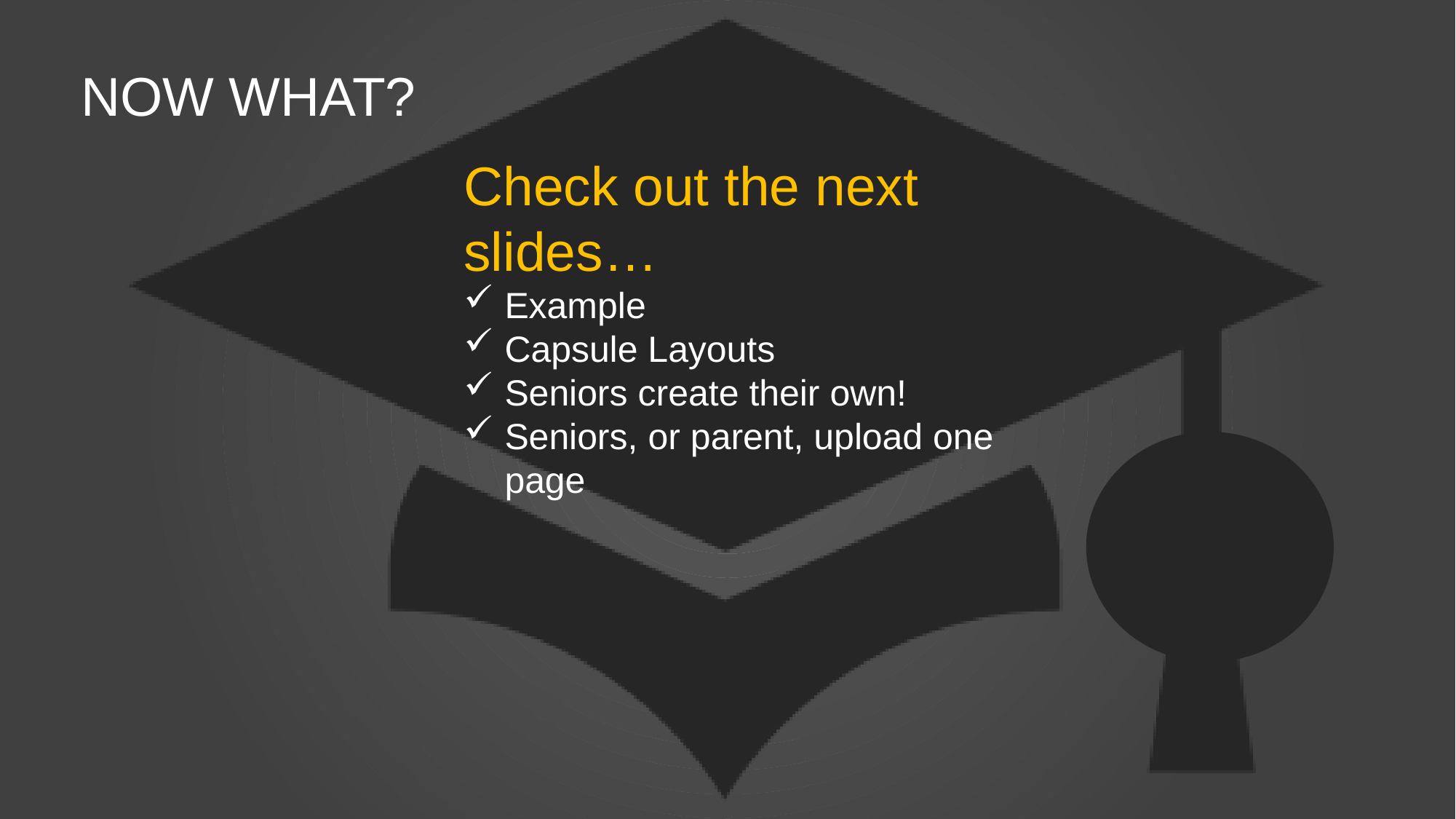

NOW WHAT?
Check out the next slides…
Example
Capsule Layouts
Seniors create their own!
Seniors, or parent, upload one page